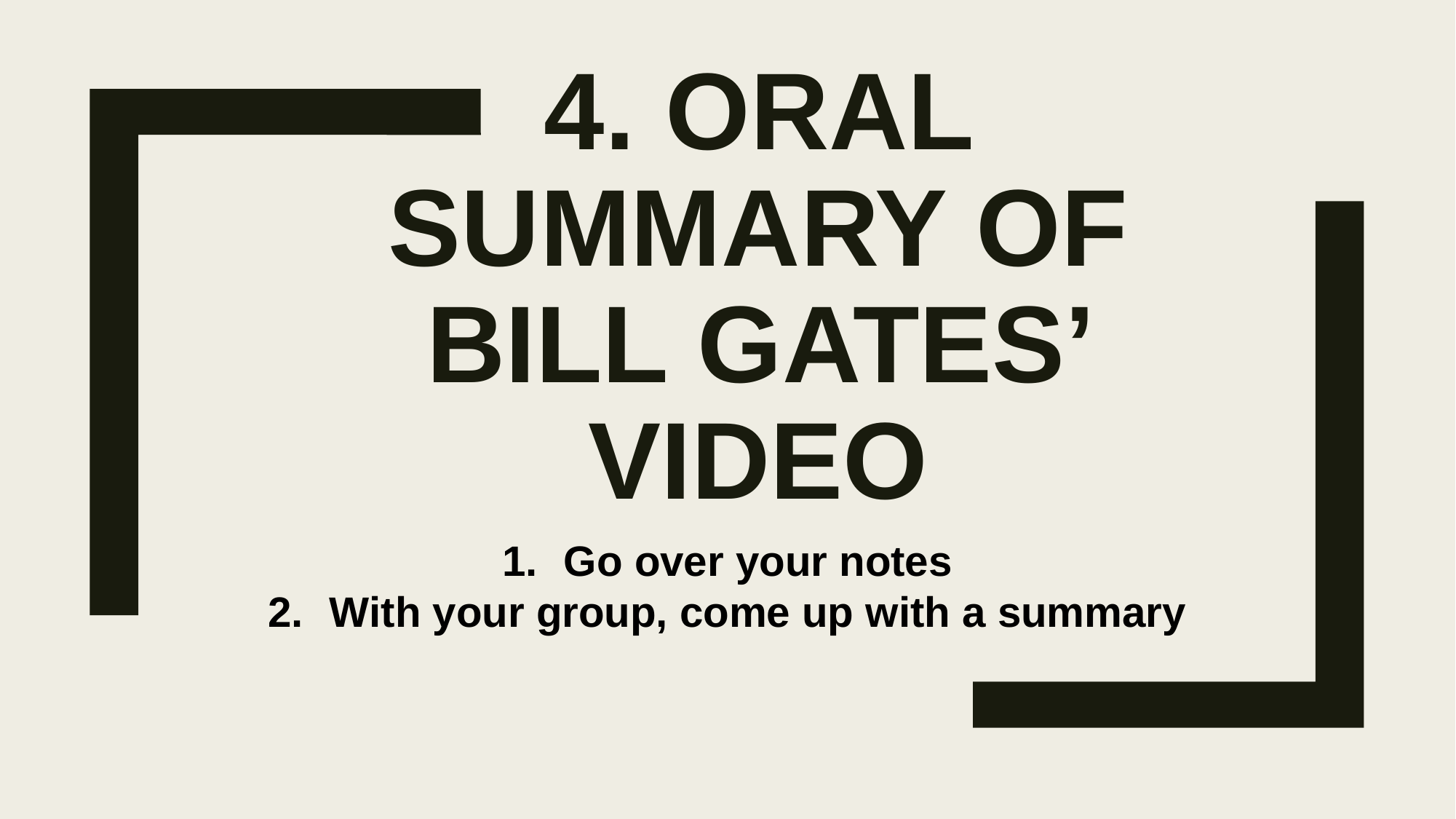

# 4. ORAL SUMMARY of bill gates’ video
Go over your notes
With your group, come up with a summary